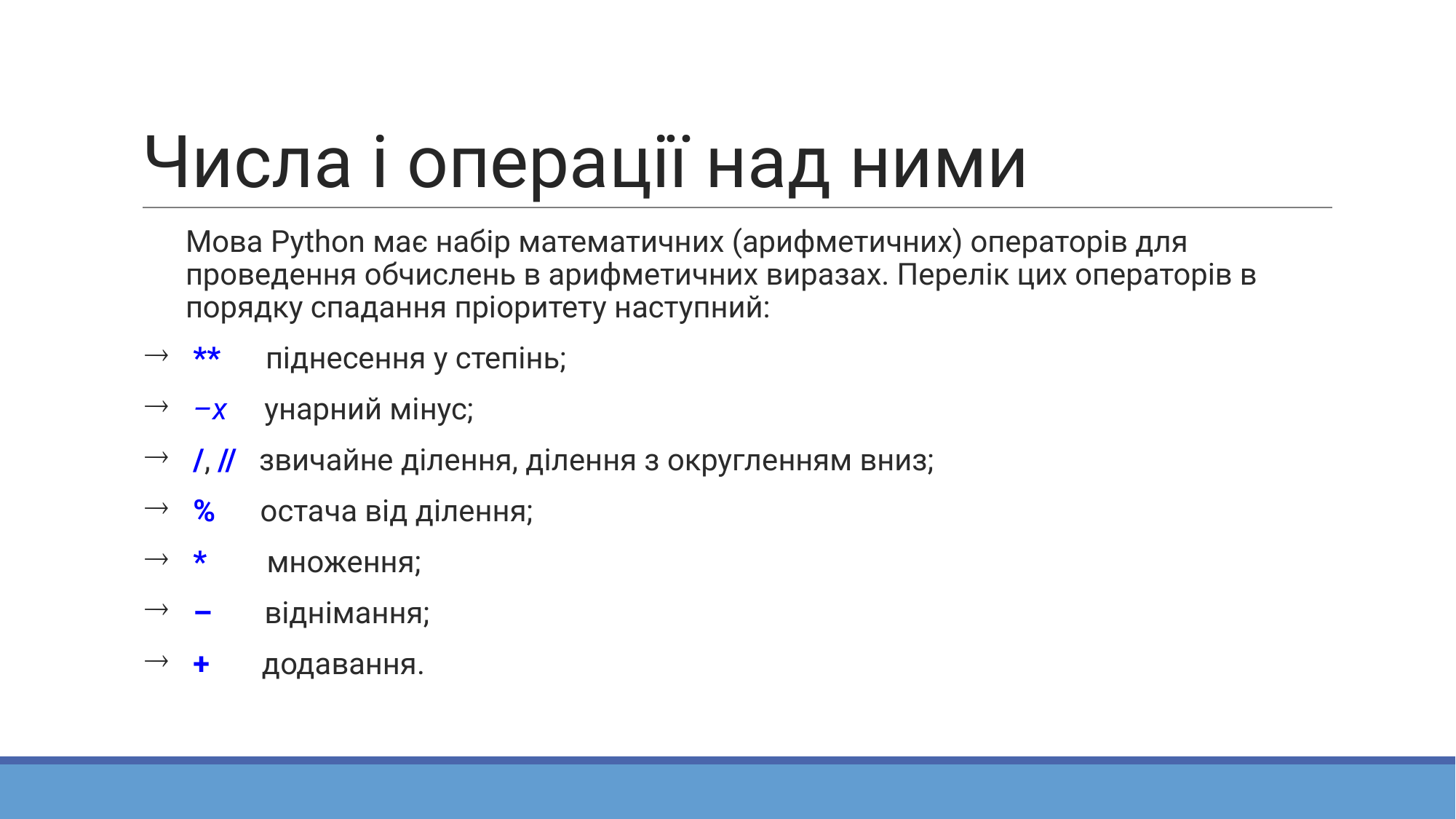

# Числа і операції над ними
Мова Python має набір математичних (арифметичних) операторів для проведення обчислень в арифметичних виразах. Перелік цих операторів в порядку спадання пріоритету наступний:
 **      піднесення у степінь;
 –x     унарний мінус;
 /, //   звичайне ділення, ділення з округленням вниз;
 %      остача від ділення;
 *        множення;
 –       віднімання;
 +       додавання.